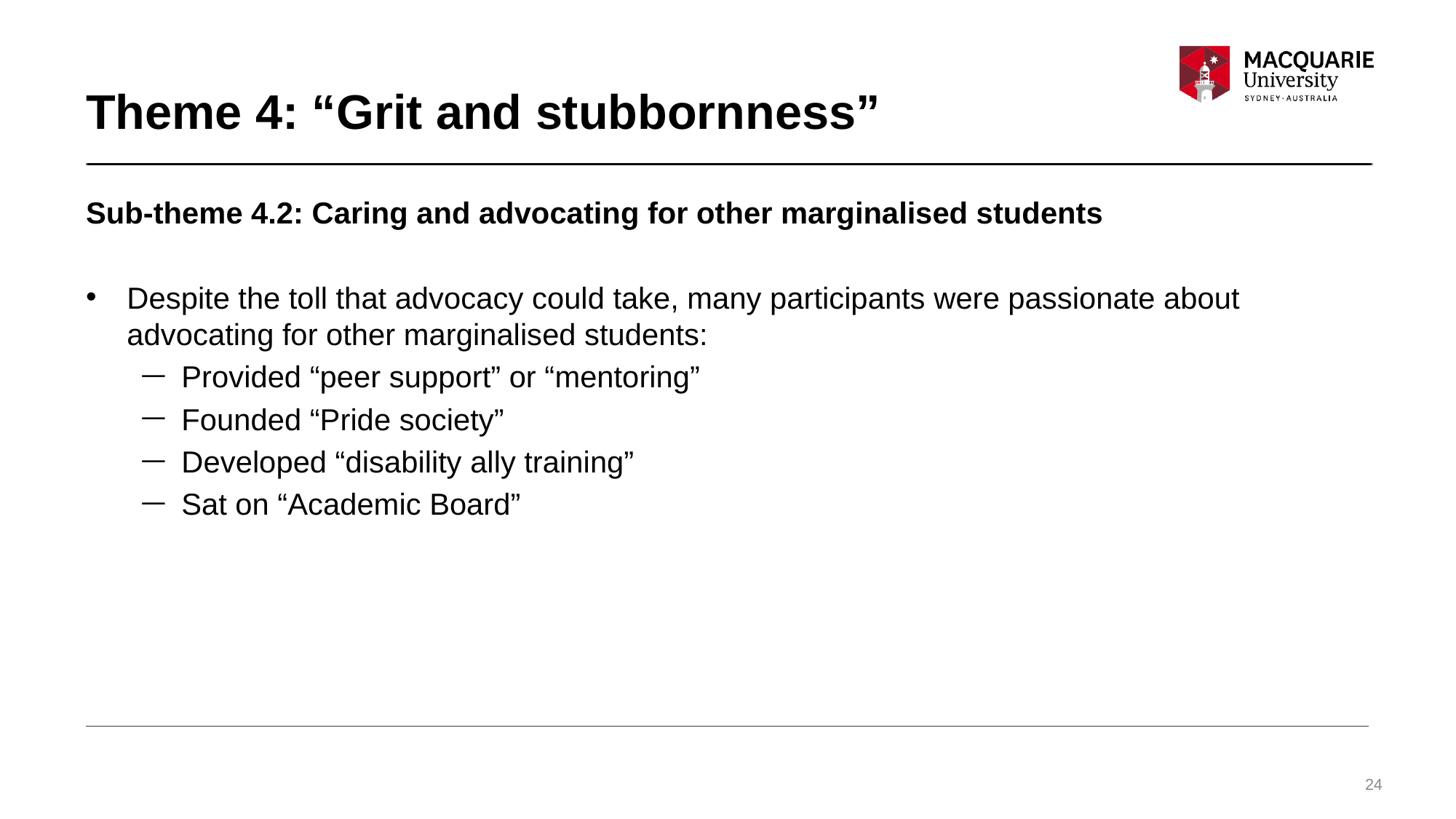

# Theme 4: “Grit and stubbornness”
Sub-theme 4.2: Caring and advocating for other marginalised students

Despite the toll that advocacy could take, many participants were passionate about advocating for other marginalised students:
Provided “peer support” or “mentoring”
Founded “Pride society”
Developed “disability ally training”
Sat on “Academic Board”
24